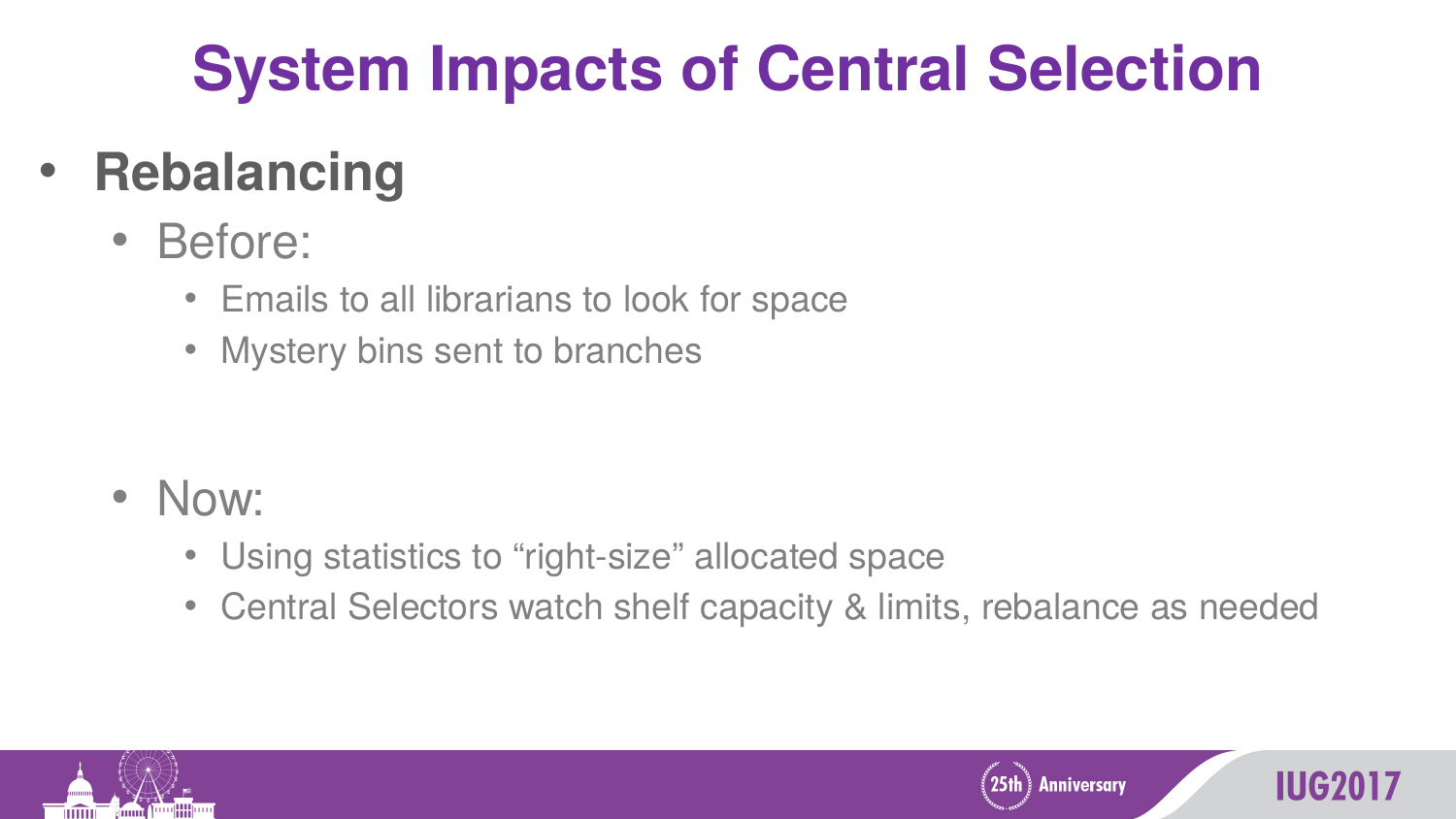

# System Impacts of Central Selection
Rebalancing
Before:
Emails to all librarians to look for space
Mystery bins sent to branches

Now:
Using statistics to “right-size” allocated space
Central Selectors watch shelf capacity & limits, rebalance as needed